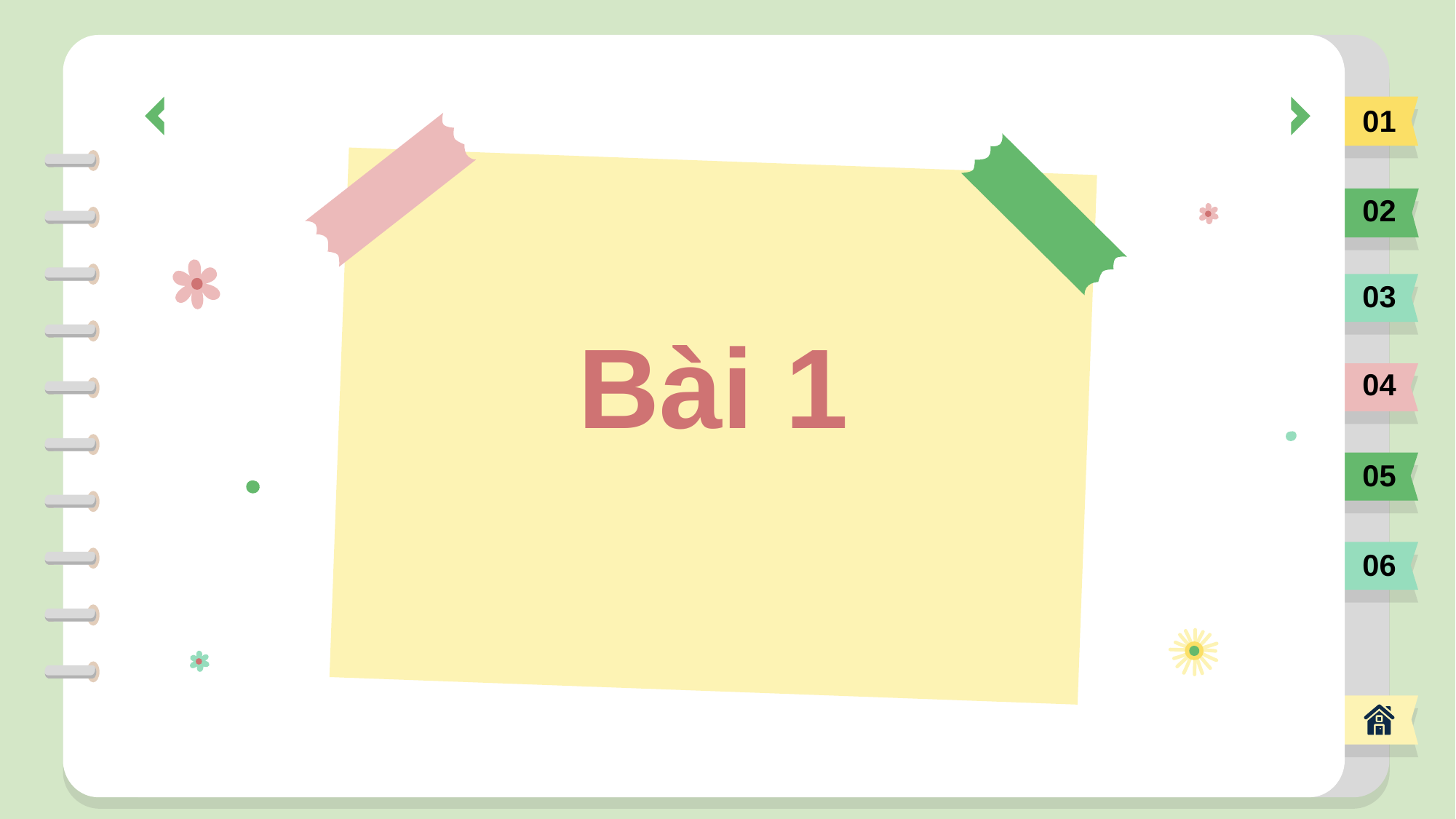

01

02
03
# Bài 1
04
05
06